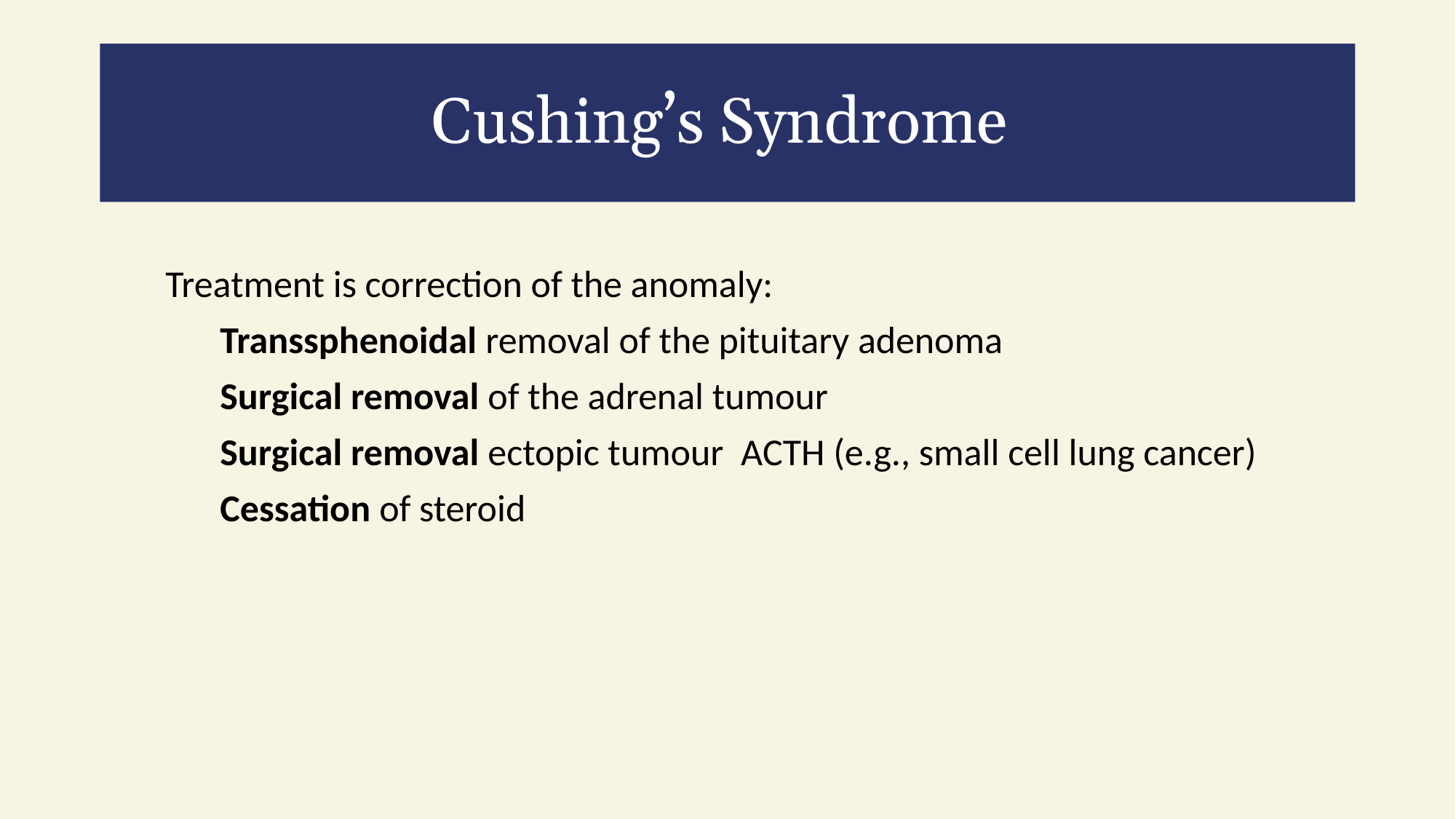

# Cushing’s Syndrome
Treatment is correction of the anomaly:
Transsphenoidal removal of the pituitary adenoma
Surgical removal of the adrenal tumour
Surgical removal ectopic tumour  ACTH (e.g., small cell lung cancer)
Cessation of steroid